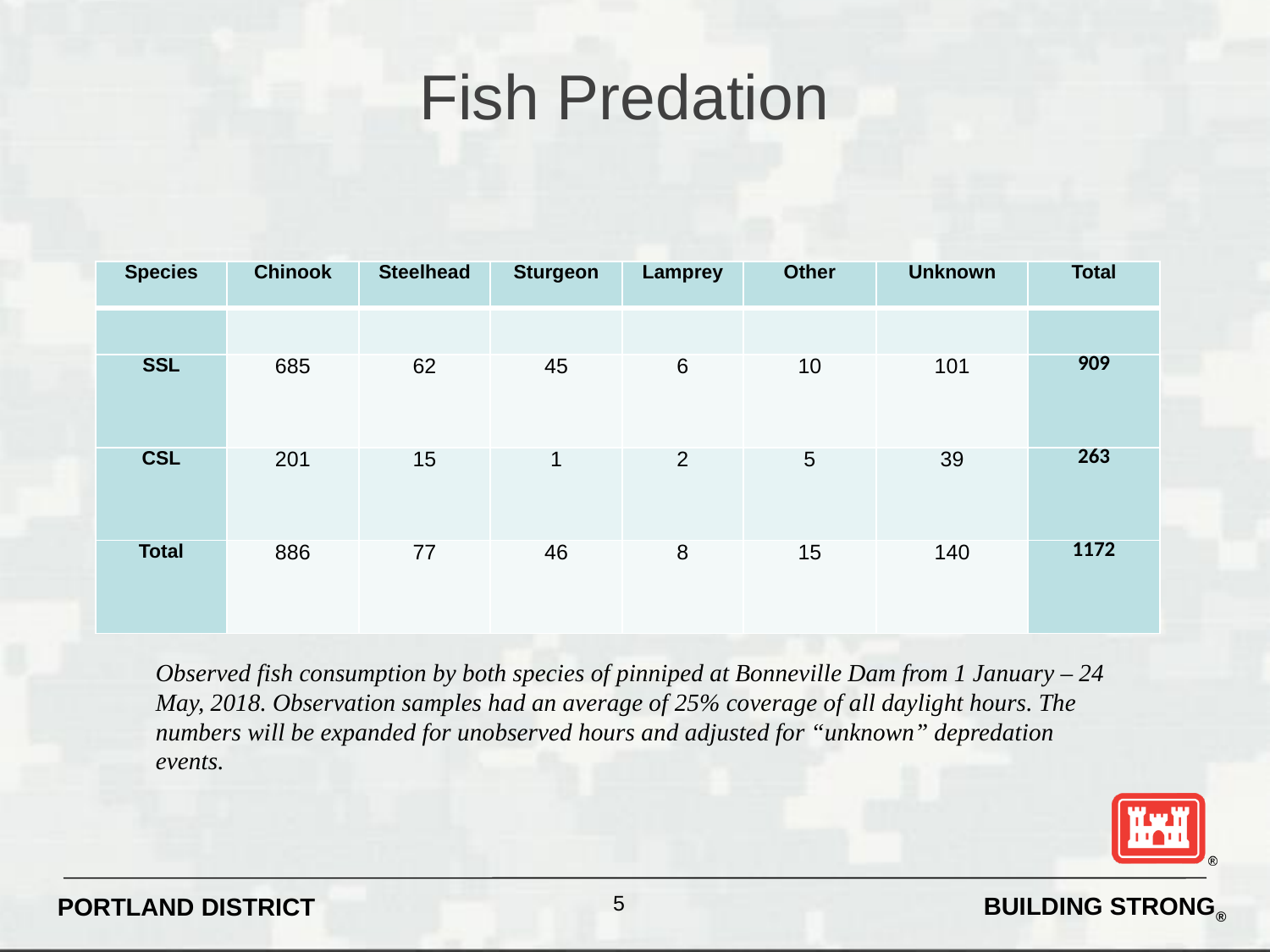

# Fish Predation
| Species | Chinook | Steelhead | Sturgeon | Lamprey | Other | Unknown |
| --- | --- | --- | --- | --- | --- | --- |
|  |  |  |  |  |  |  |
| SSL | 685 | 62 | 45 | 6 | 10 | 101 |
| CSL | 201 | 15 | 1 | 2 | 5 | 39 |
| Total | 886 | 77 | 46 | 8 | 15 | 140 |
| Total |
| --- |
|  |
| 909 |
| 263 |
| 1172 |
Observed fish consumption by both species of pinniped at Bonneville Dam from 1 January – 24 May, 2018. Observation samples had an average of 25% coverage of all daylight hours. The numbers will be expanded for unobserved hours and adjusted for “unknown” depredation events.